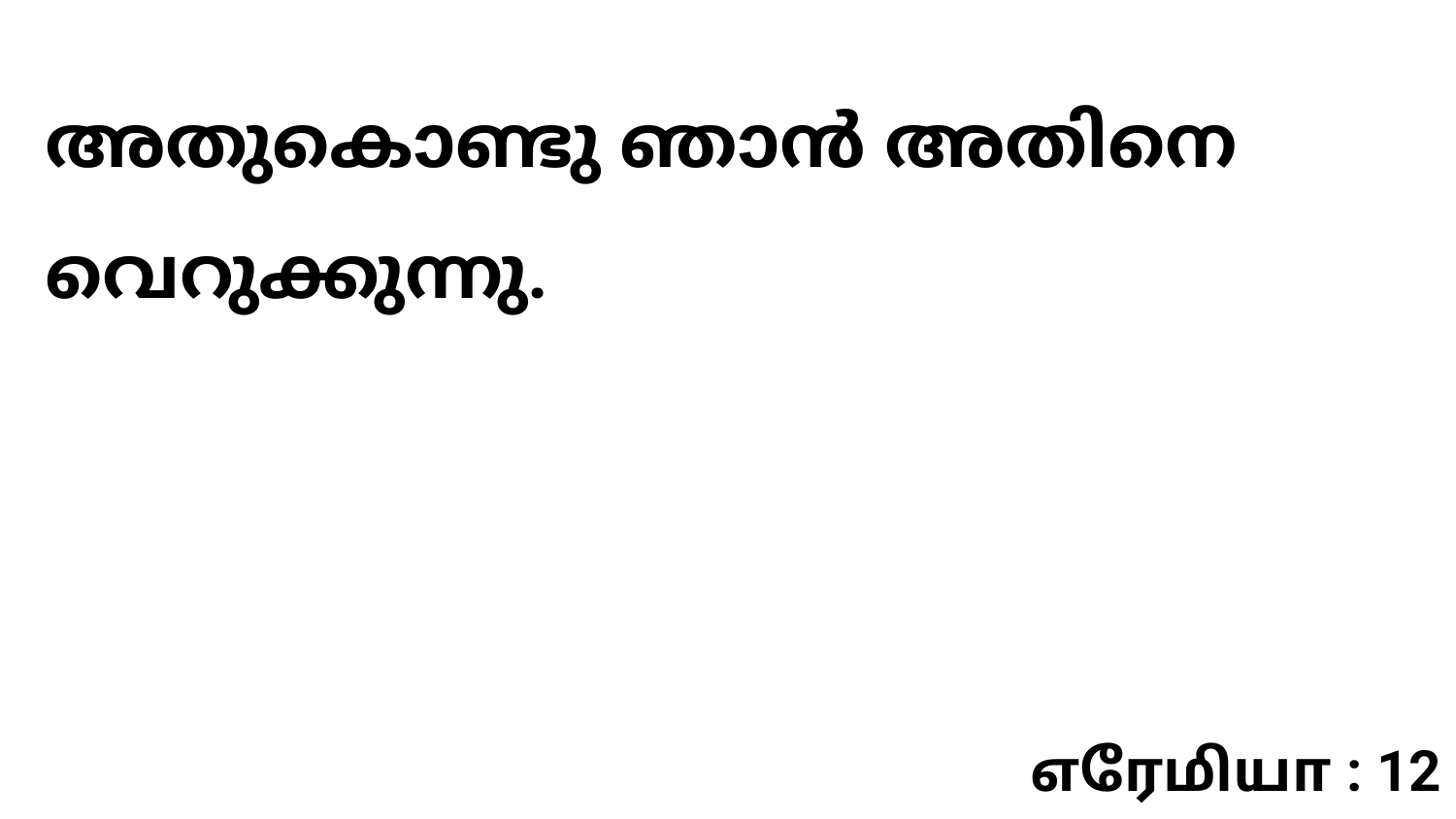

അതുകൊണ്ടു ഞാൻ അതിനെ വെറുക്കുന്നു.
எரேமியா : 12